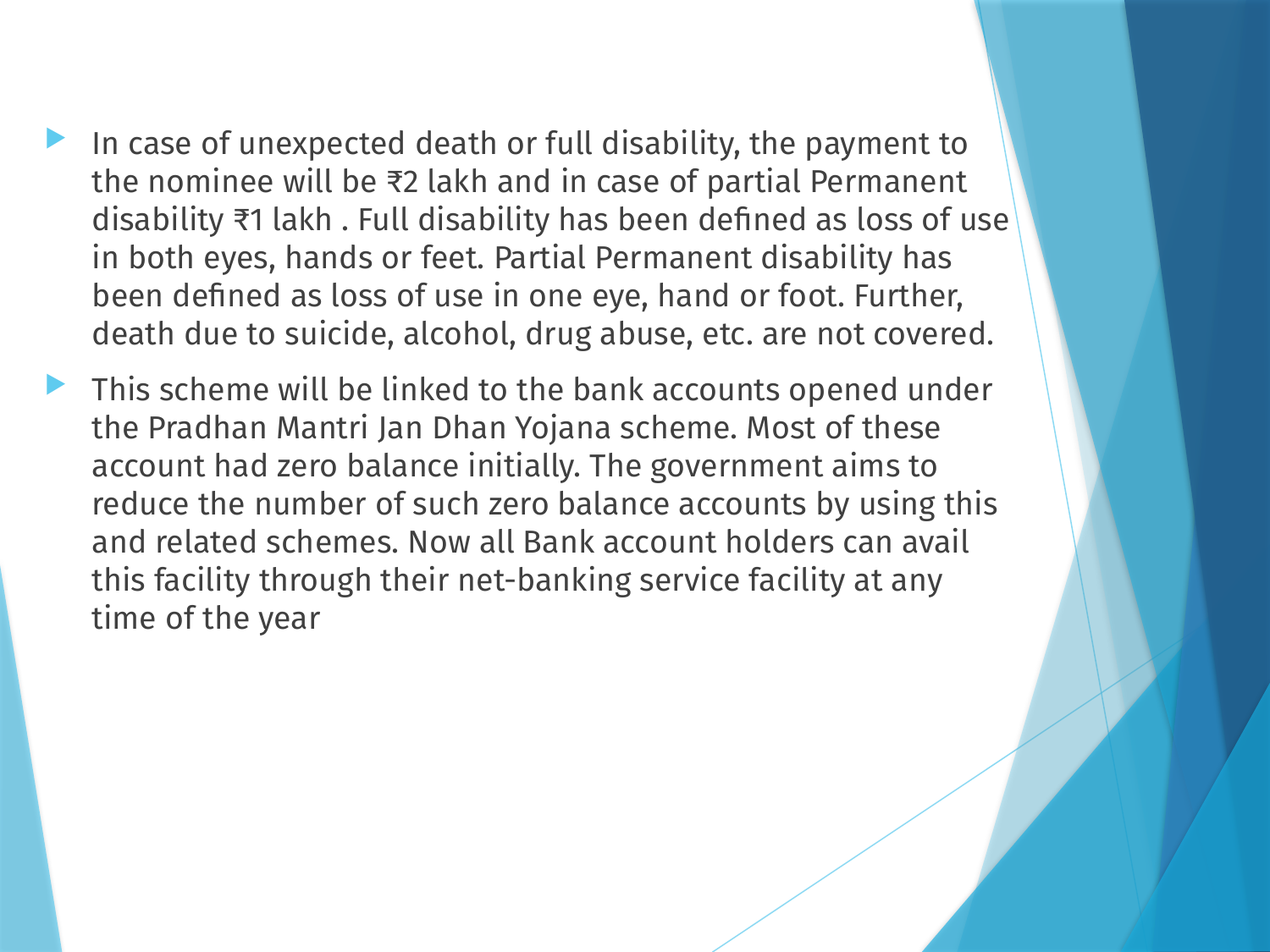

In case of unexpected death or full disability, the payment to the nominee will be ₹2 lakh and in case of partial Permanent disability ₹1 lakh . Full disability has been defined as loss of use in both eyes, hands or feet. Partial Permanent disability has been defined as loss of use in one eye, hand or foot. Further, death due to suicide, alcohol, drug abuse, etc. are not covered.
This scheme will be linked to the bank accounts opened under the Pradhan Mantri Jan Dhan Yojana scheme. Most of these account had zero balance initially. The government aims to reduce the number of such zero balance accounts by using this and related schemes. Now all Bank account holders can avail this facility through their net-banking service facility at any time of the year